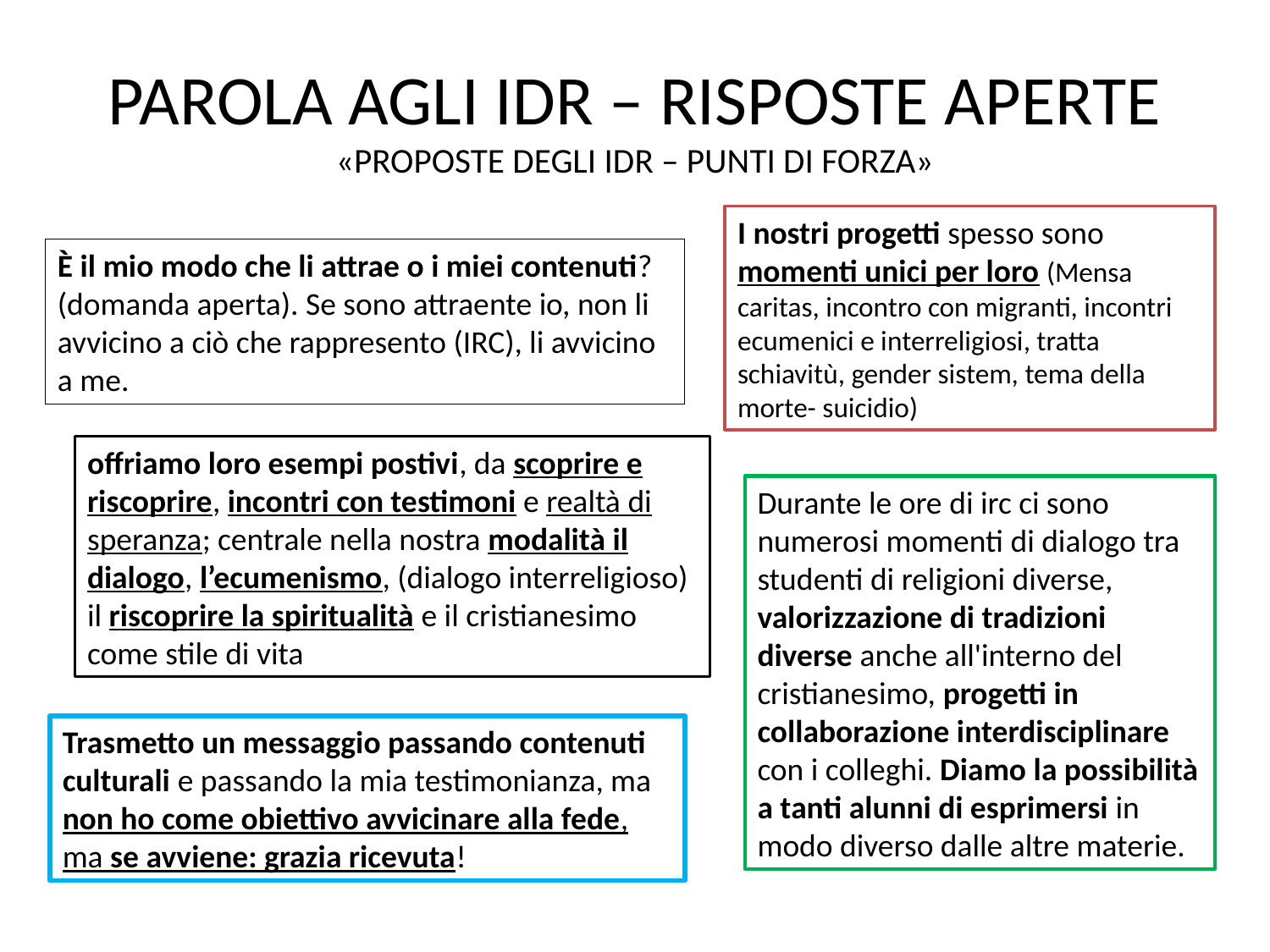

# PAROLA AGLI IDR – RISPOSTE APERTE «PROPOSTE DEGLI IDR – PUNTI DI FORZA»
I nostri progetti spesso sono momenti unici per loro (Mensa caritas, incontro con migranti, incontri ecumenici e interreligiosi, tratta schiavitù, gender sistem, tema della morte- suicidio)
È il mio modo che li attrae o i miei contenuti? (domanda aperta). Se sono attraente io, non li avvicino a ciò che rappresento (IRC), li avvicino a me.
offriamo loro esempi postivi, da scoprire e riscoprire, incontri con testimoni e realtà di speranza; centrale nella nostra modalità il dialogo, l’ecumenismo, (dialogo interreligioso) il riscoprire la spiritualità e il cristianesimo come stile di vita
Durante le ore di irc ci sono numerosi momenti di dialogo tra studenti di religioni diverse, valorizzazione di tradizioni diverse anche all'interno del cristianesimo, progetti in collaborazione interdisciplinare con i colleghi. Diamo la possibilità a tanti alunni di esprimersi in modo diverso dalle altre materie.
Trasmetto un messaggio passando contenuti culturali e passando la mia testimonianza, ma non ho come obiettivo avvicinare alla fede, ma se avviene: grazia ricevuta!